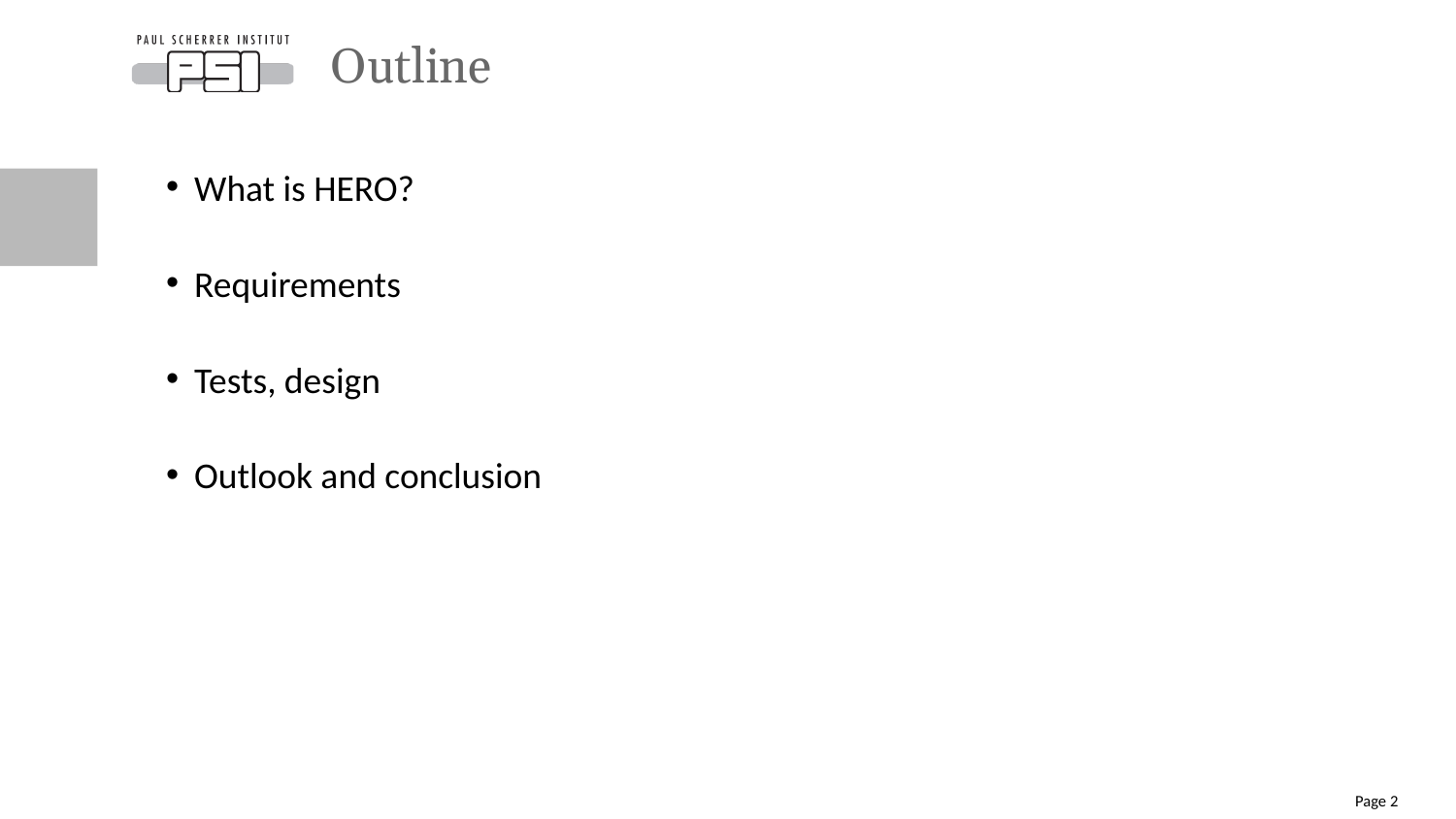

# Outline
What is HERO?

Requirements

Tests, design

Outlook and conclusion

Page 2